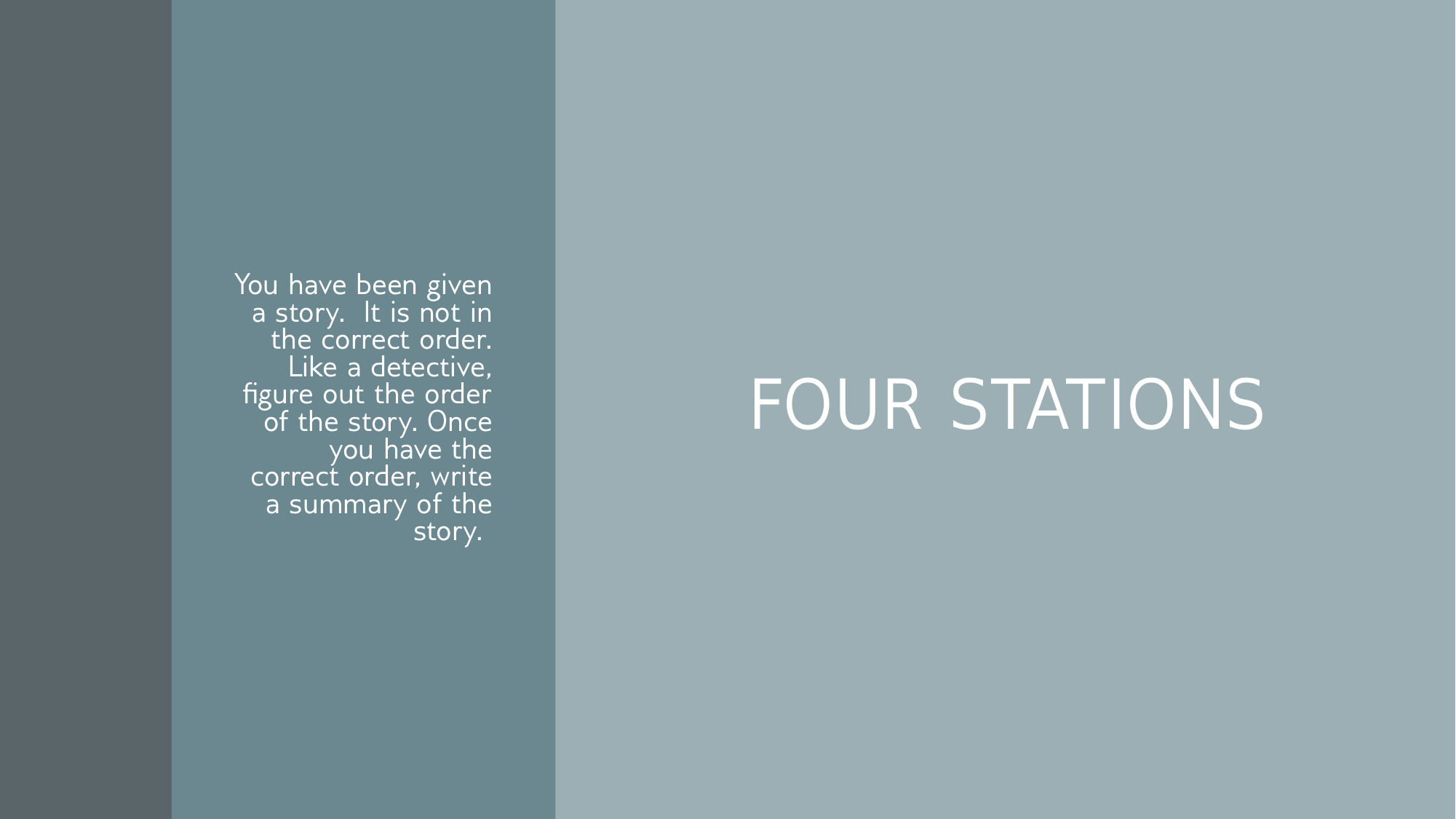

# Four stations
You have been given a story.  It is not in the correct order. Like a detective, figure out the order of the story. Once you have the correct order, write a summary of the story.